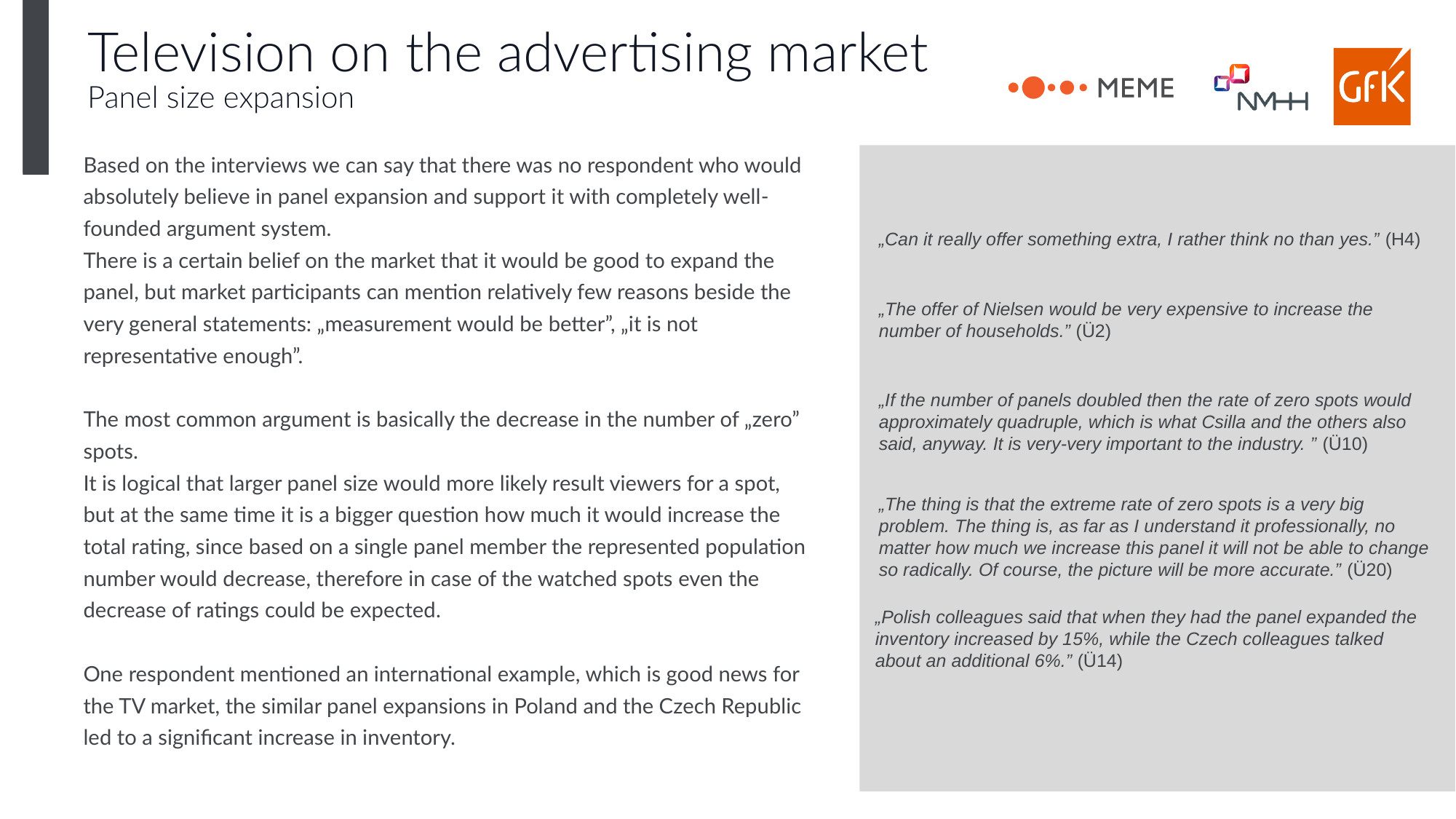

# Television on the advertising market Panel size expansion

Based on the interviews we can say that there was no respondent who would absolutely believe in panel expansion and support it with completely well-founded argument system.
There is a certain belief on the market that it would be good to expand the panel, but market participants can mention relatively few reasons beside the very general statements: „measurement would be better”, „it is not representative enough”.

The most common argument is basically the decrease in the number of „zero” spots.
It is logical that larger panel size would more likely result viewers for a spot, but at the same time it is a bigger question how much it would increase the total rating, since based on a single panel member the represented population number would decrease, therefore in case of the watched spots even the decrease of ratings could be expected.

One respondent mentioned an international example, which is good news for the TV market, the similar panel expansions in Poland and the Czech Republic led to a significant increase in inventory.

„Can it really offer something extra, I rather think no than yes.” (H4)
„The offer of Nielsen would be very expensive to increase the number of households.” (Ü2)
„If the number of panels doubled then the rate of zero spots would approximately quadruple, which is what Csilla and the others also said, anyway. It is very-very important to the industry. ” (Ü10)
„The thing is that the extreme rate of zero spots is a very big problem. The thing is, as far as I understand it professionally, no matter how much we increase this panel it will not be able to change so radically. Of course, the picture will be more accurate.” (Ü20)
„Polish colleagues said that when they had the panel expanded the inventory increased by 15%, while the Czech colleagues talked about an additional 6%.” (Ü14)